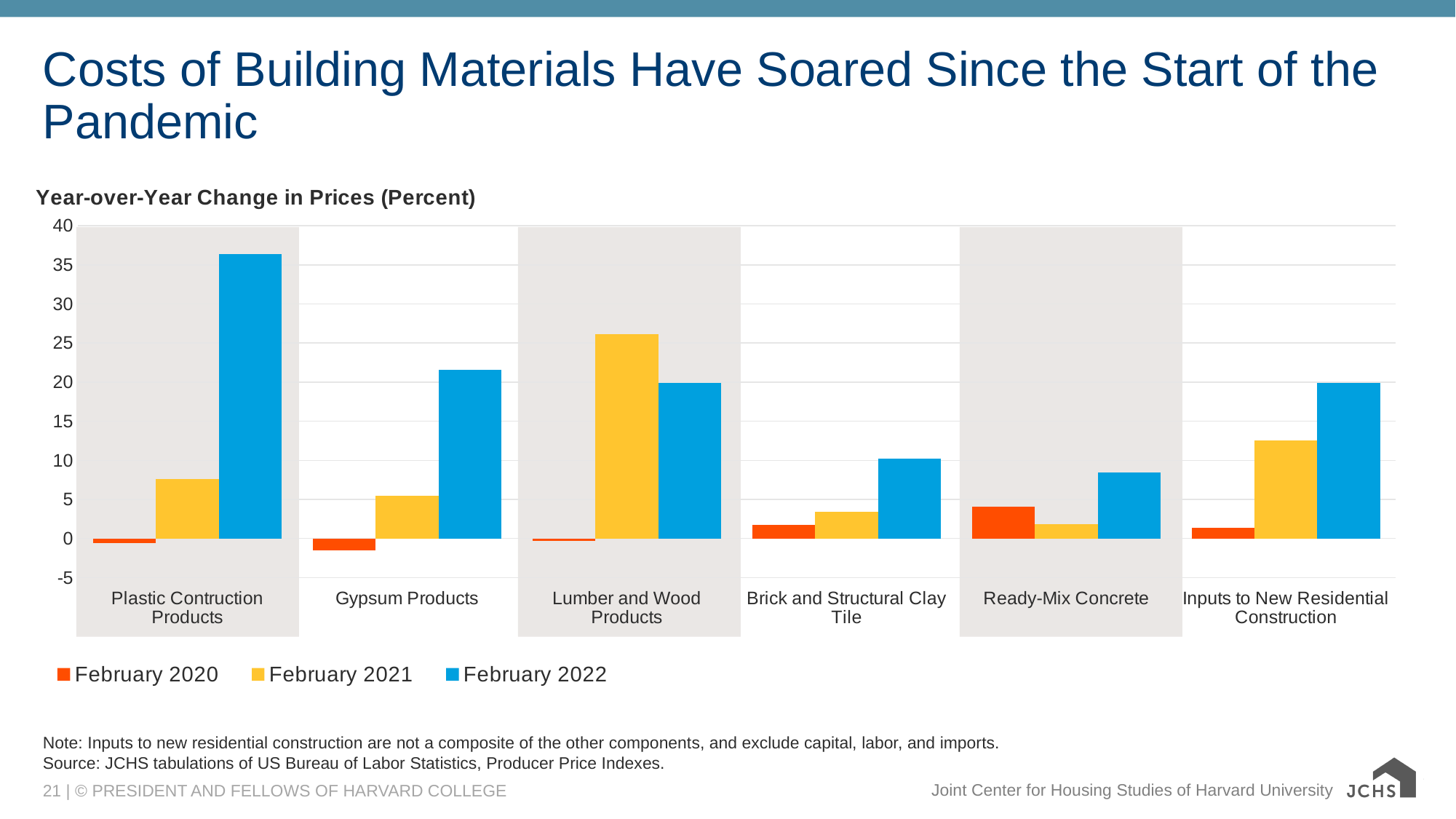

# Costs of Building Materials Have Soared Since the Start of the Pandemic

### Chart: Year-over-Year Change in Prices (Percent)

| Category | February 2020 | February 2021 | February 2022 |
|---|---|---|---|
| Plastic Contruction Products | -0.6 | 7.6 | 36.4 |
| Gypsum Products | -1.5 | 5.5 | 21.6 |
| Lumber and Wood Products | -0.3 | 26.1 | 19.9 |
| Brick and Structural Clay Tile | 1.7 | 3.4 | 10.2 |
| Ready-Mix Concrete | 4.1 | 1.8 | 8.4 |
| Inputs to New Residential Construction | 1.4 | 12.5 | 19.9 |

Note: Inputs to new residential construction are not a composite of the other components, and exclude capital, labor, and imports.
Source: JCHS tabulations of US Bureau of Labor Statistics, Producer Price Indexes.